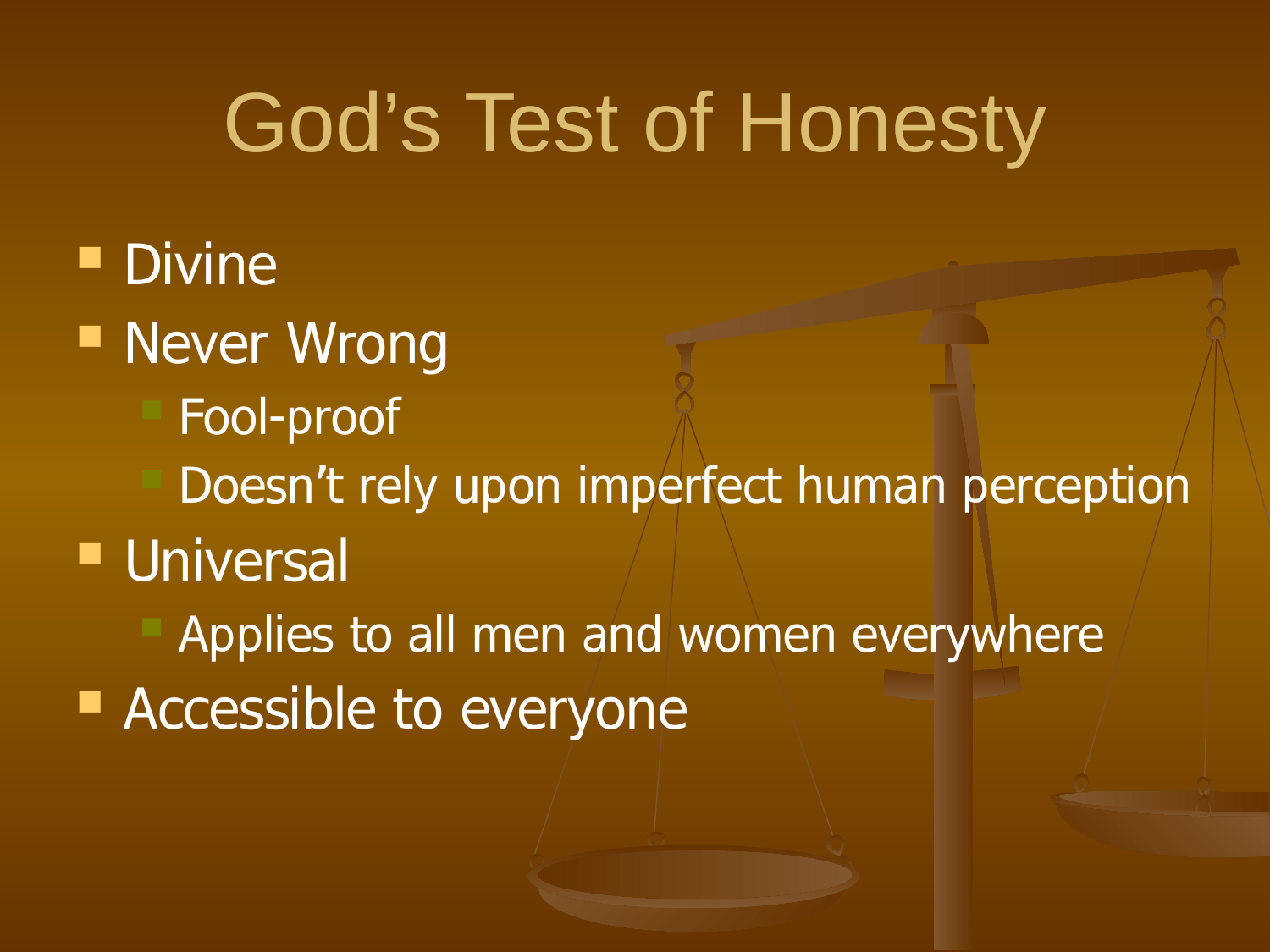

# God’s Test of Honesty
Divine
Never Wrong
Fool-proof
Doesn’t rely upon imperfect human perception
Universal
Applies to all men and women everywhere
Accessible to everyone